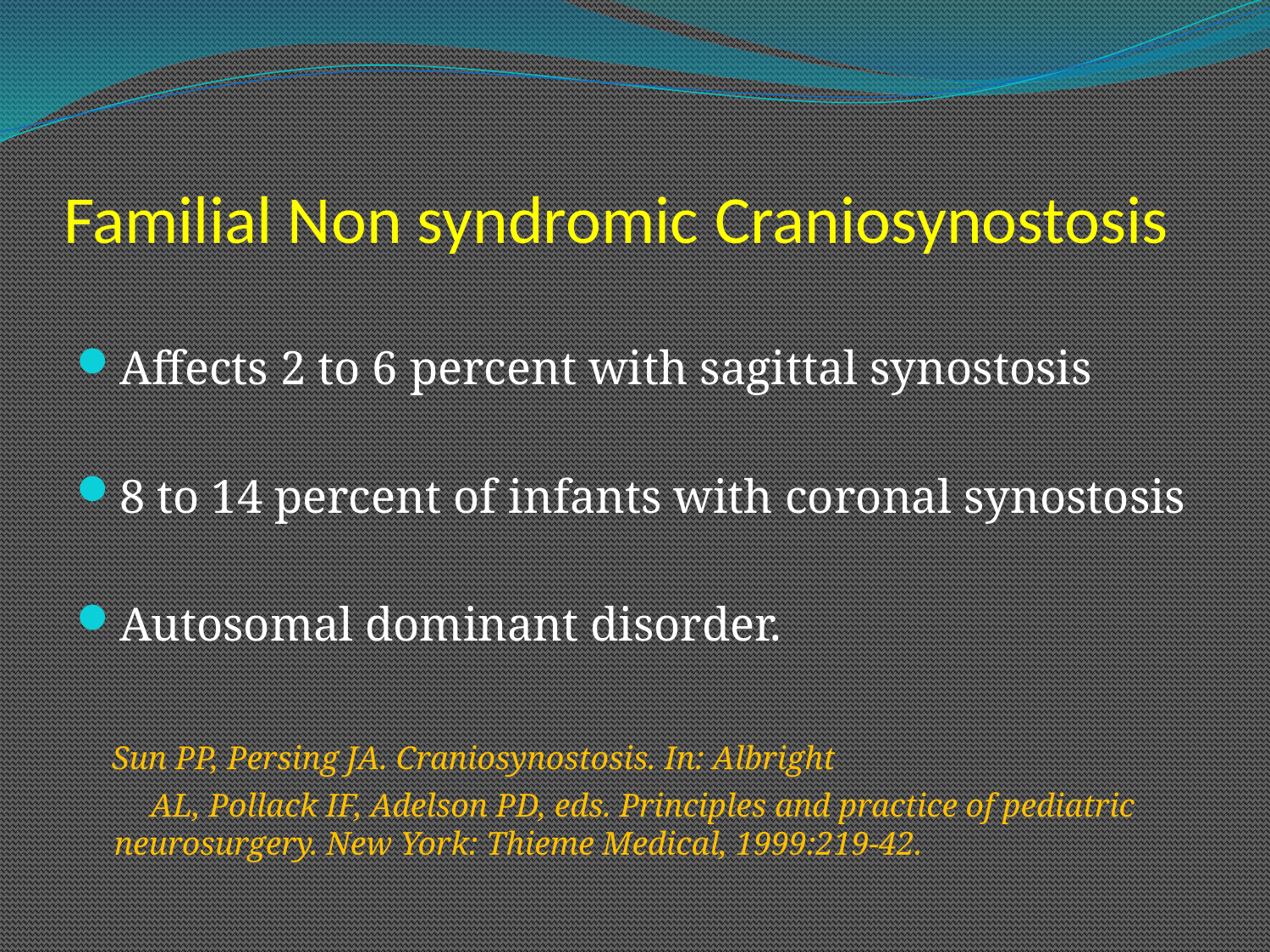

# Familial Non syndromic Craniosynostosis

Affects 2 to 6 percent with sagittal synostosis

8 to 14 percent of infants with coronal synostosis

Autosomal dominant disorder.

   Sun PP, Persing JA. Craniosynostosis. In: Albright
         AL, Pollack IF, Adelson PD, eds. Principles and practice of pediatric neurosurgery. New York: Thieme Medical, 1999:219-42.